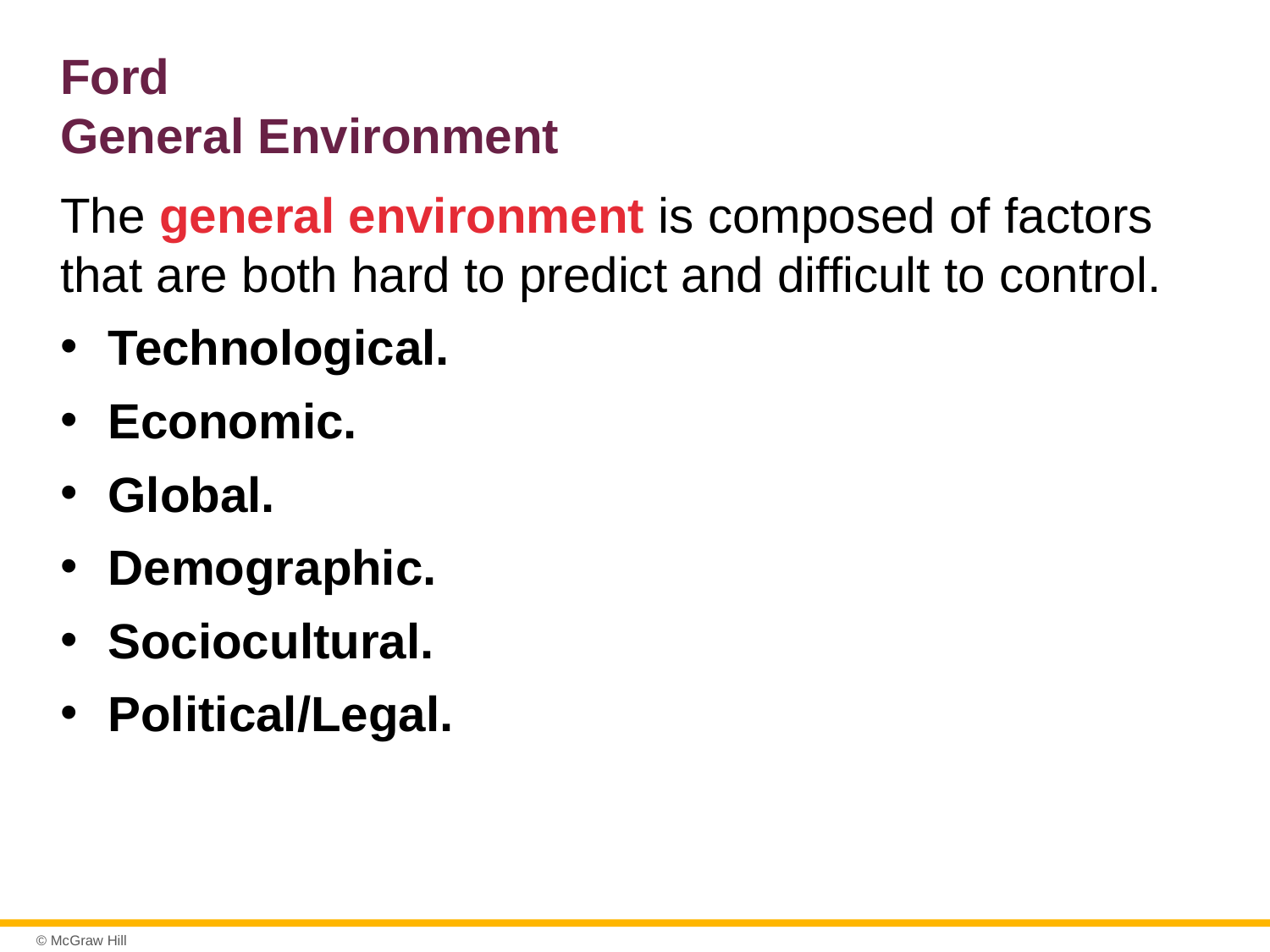

# Ford General Environment
The general environment is composed of factors that are both hard to predict and difficult to control.
Technological.
Economic.
Global.
Demographic.
Sociocultural.
Political/Legal.